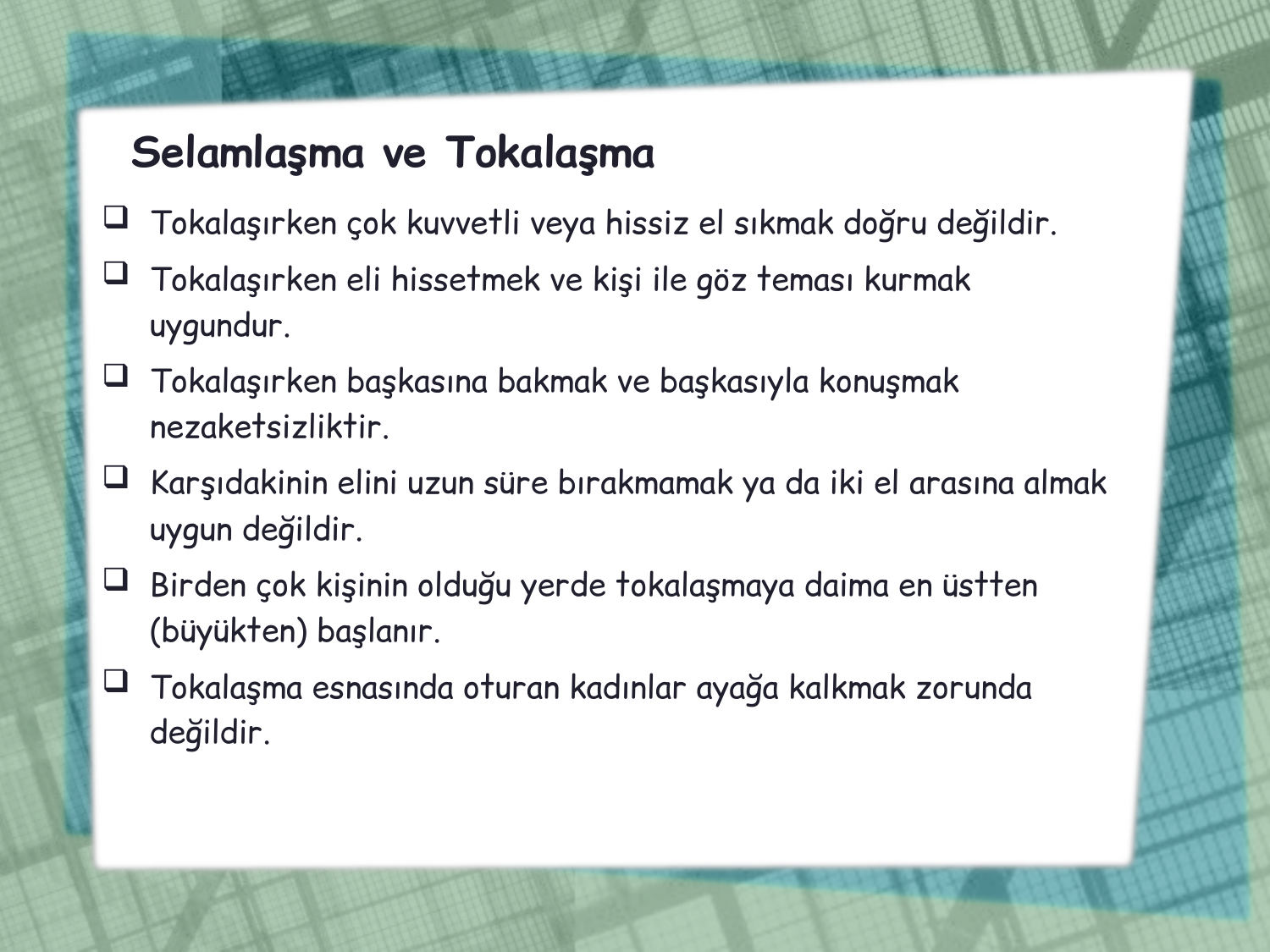

# Selamlaşma ve Tokalaşma
Tokalaşırken çok kuvvetli veya hissiz el sıkmak doğru değildir.
Tokalaşırken eli hissetmek ve kişi ile göz teması kurmak uygundur.
Tokalaşırken başkasına bakmak ve başkasıyla konuşmak nezaketsizliktir.
Karşıdakinin elini uzun süre bırakmamak ya da iki el arasına almak uygun değildir.
Birden çok kişinin olduğu yerde tokalaşmaya daima en üstten (büyükten) başlanır.
Tokalaşma esnasında oturan kadınlar ayağa kalkmak zorunda değildir.